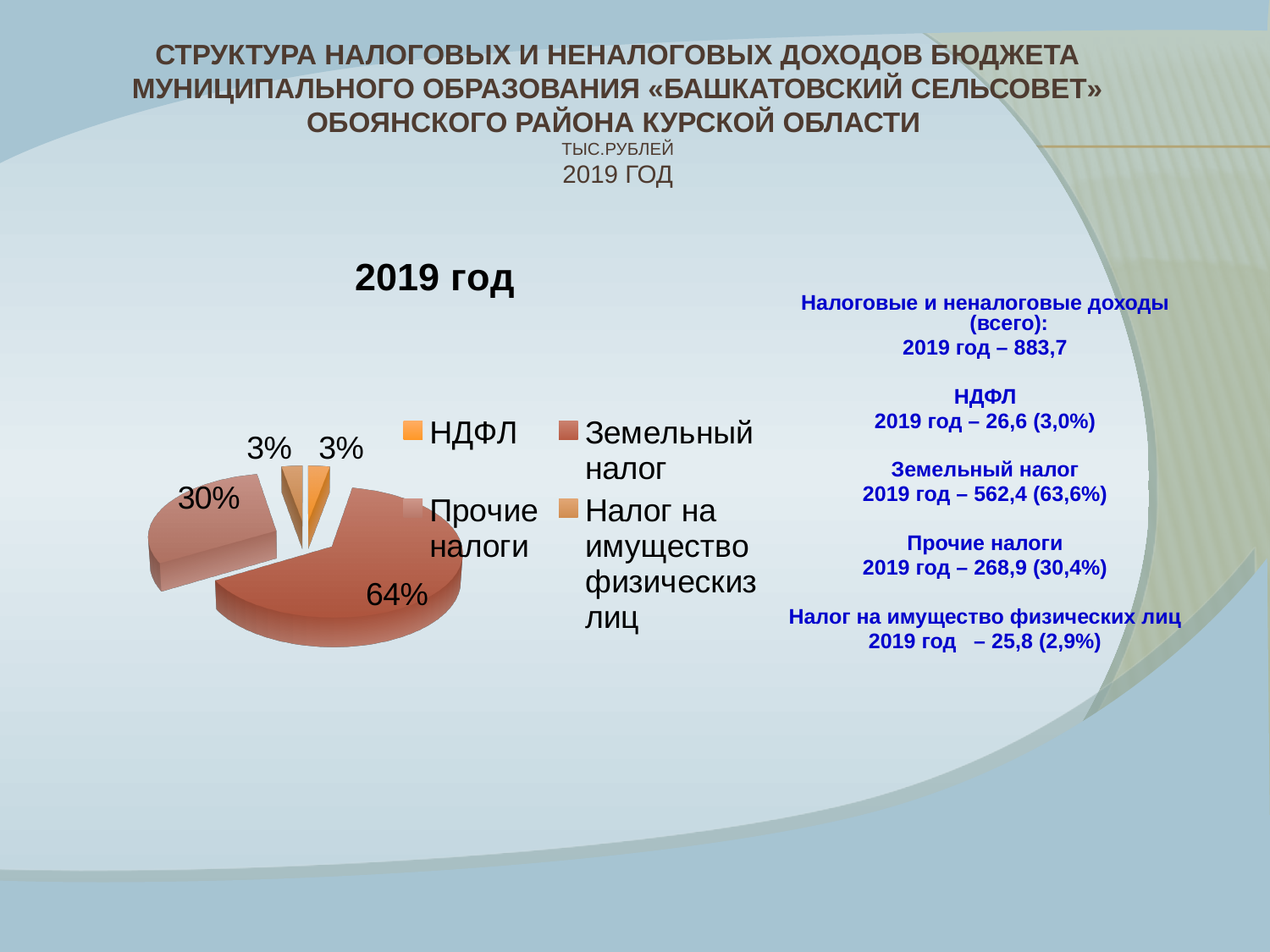

# Структура налоговых и неналоговых доходов бюджета муниципального образования «Башкатовский сельсовет» обоянского района Курской области тыс.рублей 2019 год

[unsupported chart]

Налоговые и неналоговые доходы (всего):
2019 год – 883,7

НДФЛ
2019 год – 26,6 (3,0%)

Земельный налог
2019 год – 562,4 (63,6%)

Прочие налоги
2019 год – 268,9 (30,4%)

Налог на имущество физических лиц
2019 год   – 25,8 (2,9%)